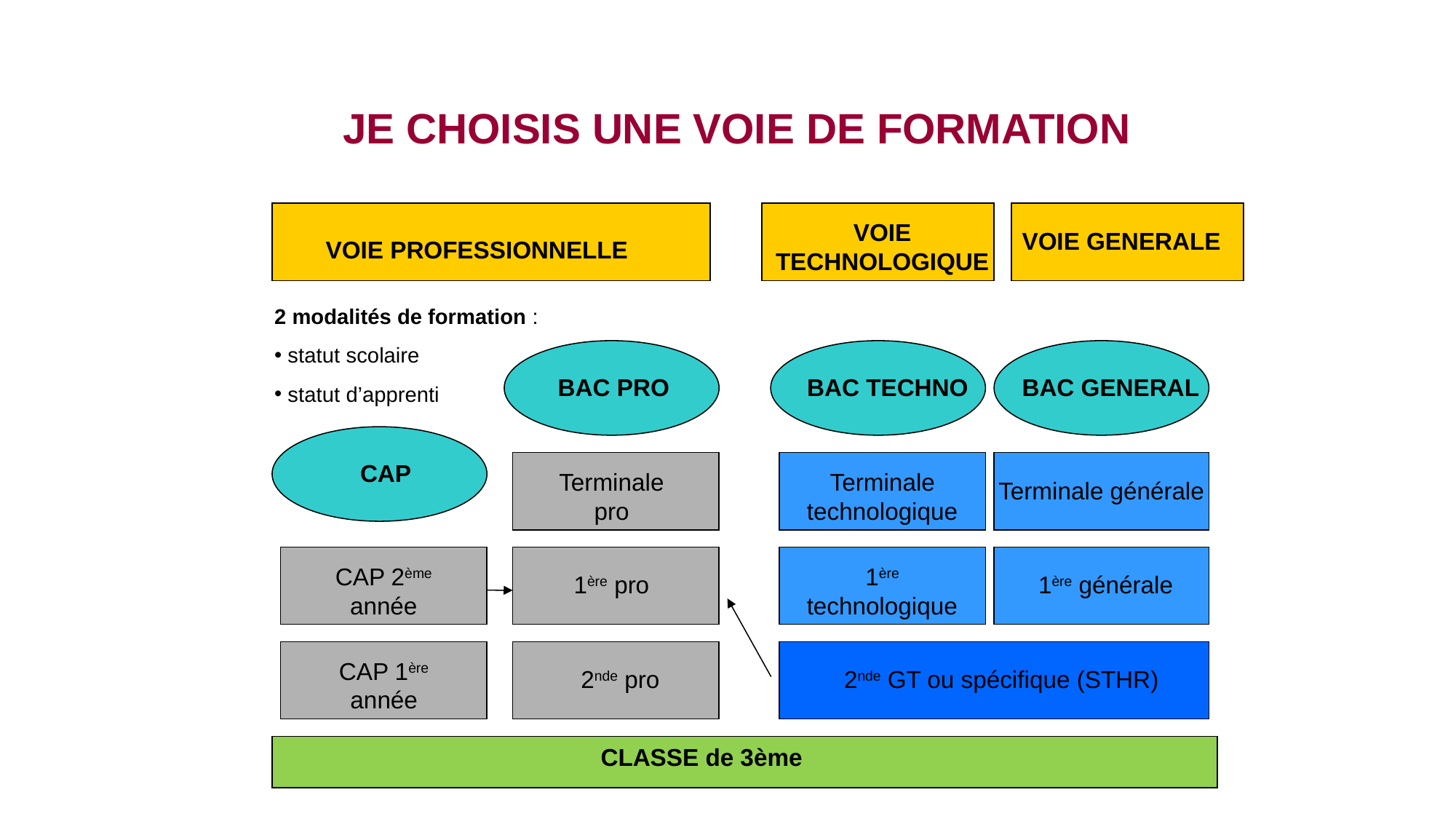

JE CHOISIS UNE VOIE DE FORMATION

VOIE TECHNOLOGIQUE
VOIE GENERALE
VOIE PROFESSIONNELLE
2 modalités de formation :
 statut scolaire
 statut d’apprenti

BAC PRO
BAC TECHNO
BAC GENERAL

CAP
Terminale technologique
Terminale pro
Terminale générale

CAP 2ème année
1ère technologique
1ère pro
1ère générale

CAP 1ère année
2nde pro
2nde GT ou spécifique (STHR)

CLASSE de 3ème